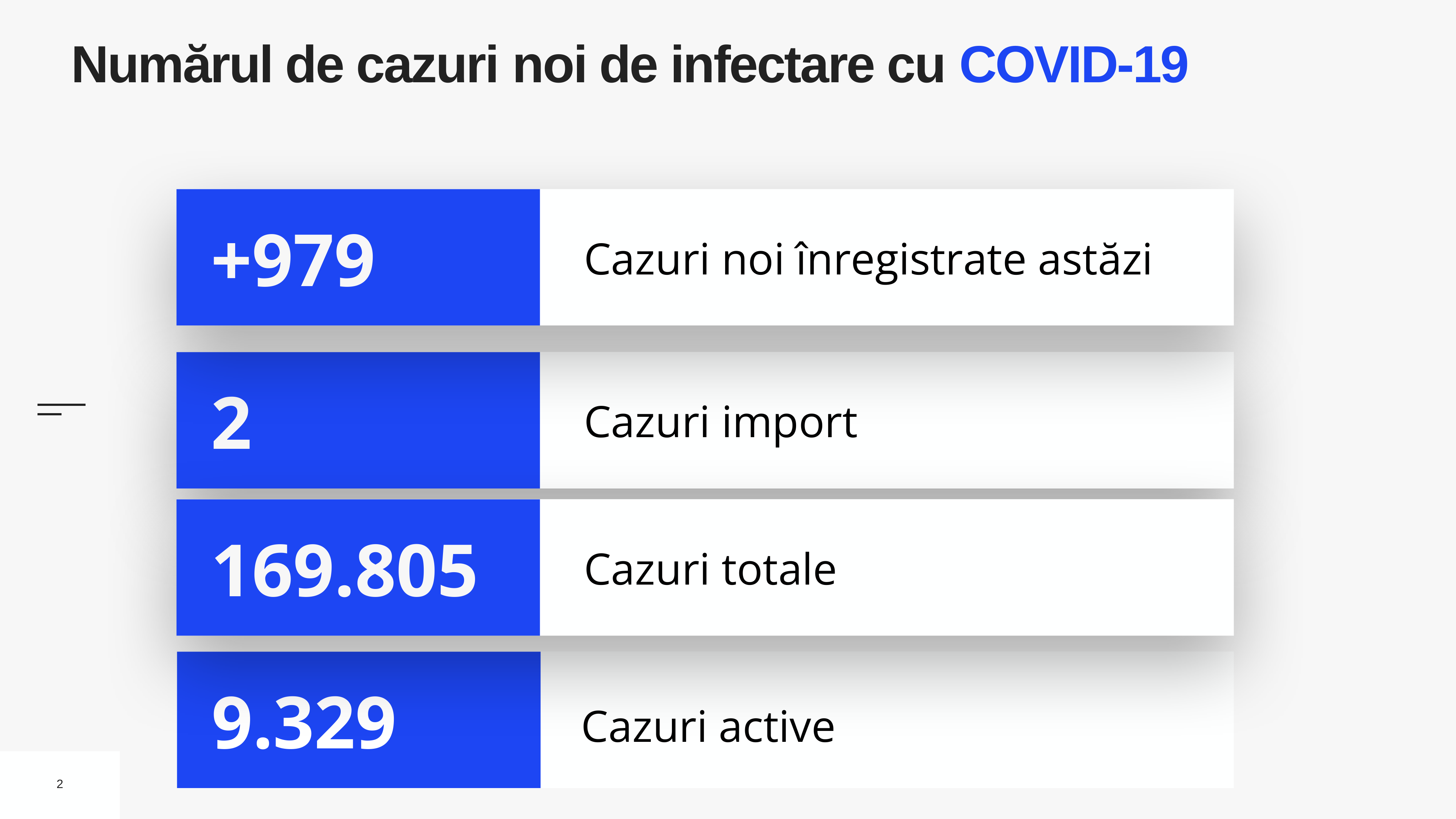

# Numărul de cazuri noi de infectare cu COVID-19

Cazuri noi înregistrate astăzi

+979

Cazuri import

2

Cazuri totale

169.805

Cazuri active

9.329
2